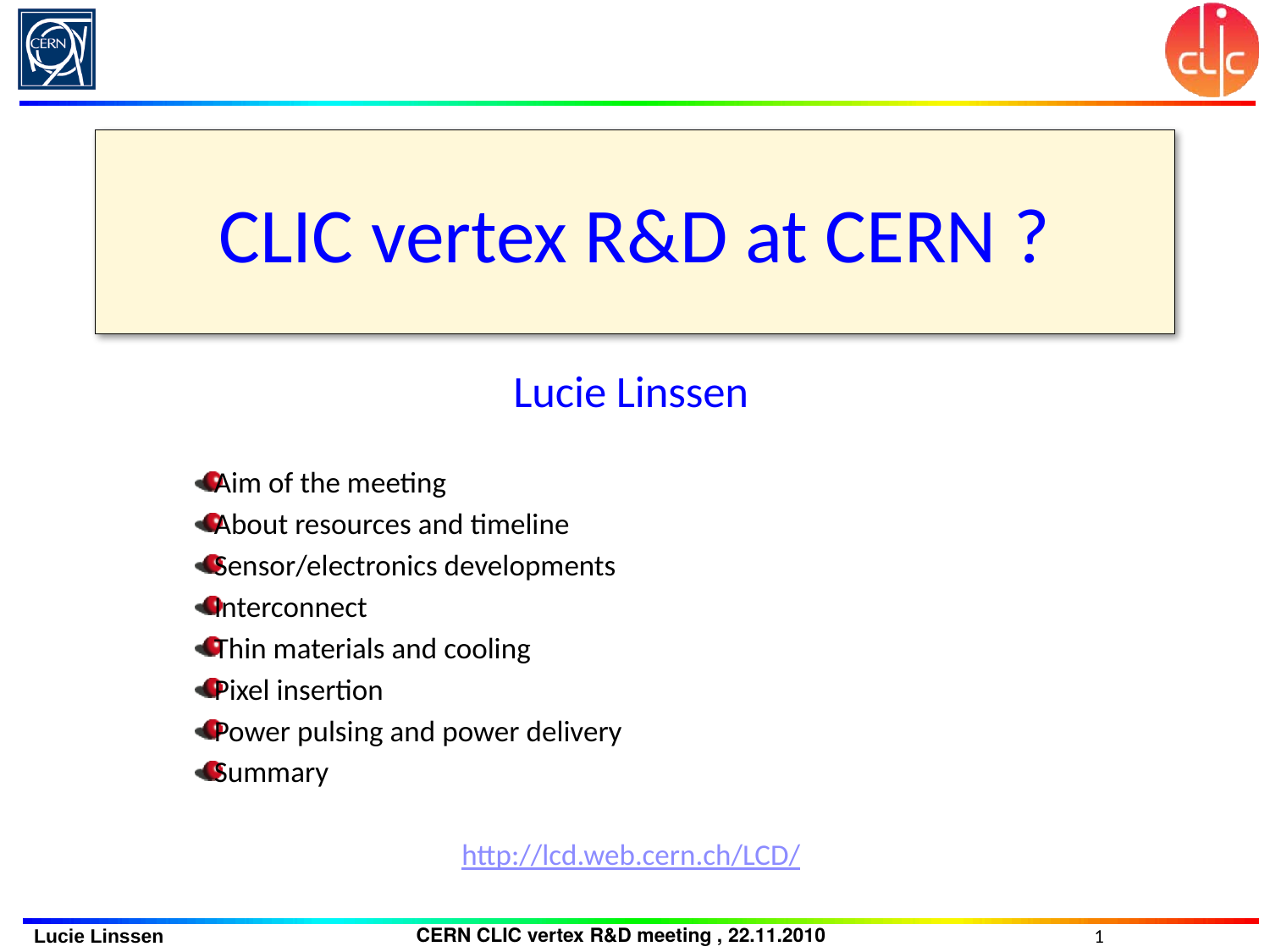

# CLIC vertex R&D at CERN ?
Lucie Linssen

Aim of the meeting
About resources and timeline
Sensor/electronics developments
Interconnect
Thin materials and cooling
Pixel insertion
Power pulsing and power delivery
Summary

http://lcd.web.cern.ch/LCD/